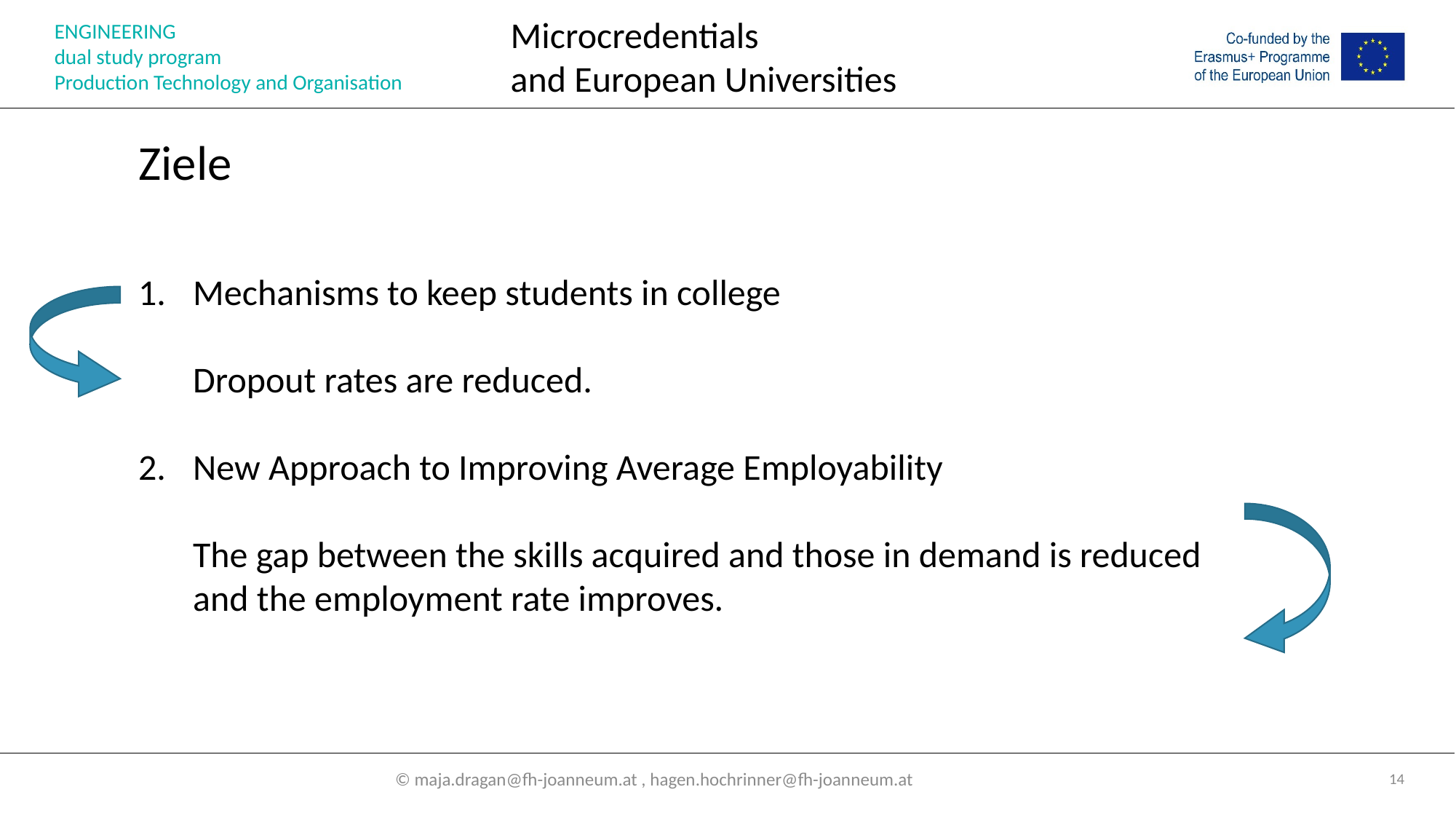

Ziele
Mechanisms to keep students in college

Dropout rates are reduced.

New Approach to Improving Average Employability

The gap between the skills acquired and those in demand is reduced and the employment rate improves.

© maja.dragan@fh-joanneum.at , hagen.hochrinner@fh-joanneum.at
14